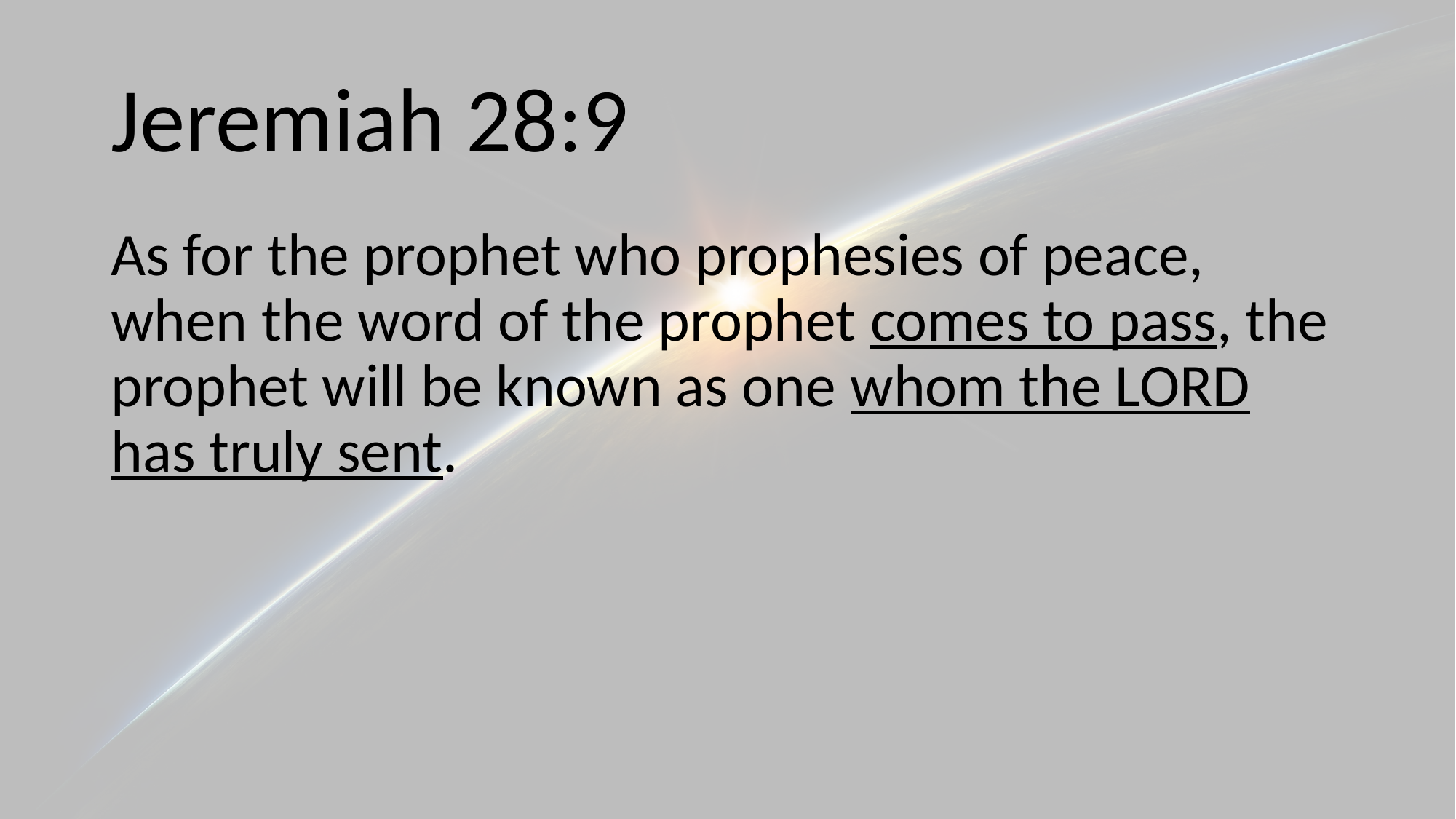

# Jeremiah 28:9
As for the prophet who prophesies of peace, when the word of the prophet comes to pass, the prophet will be known as one whom the LORD has truly sent.